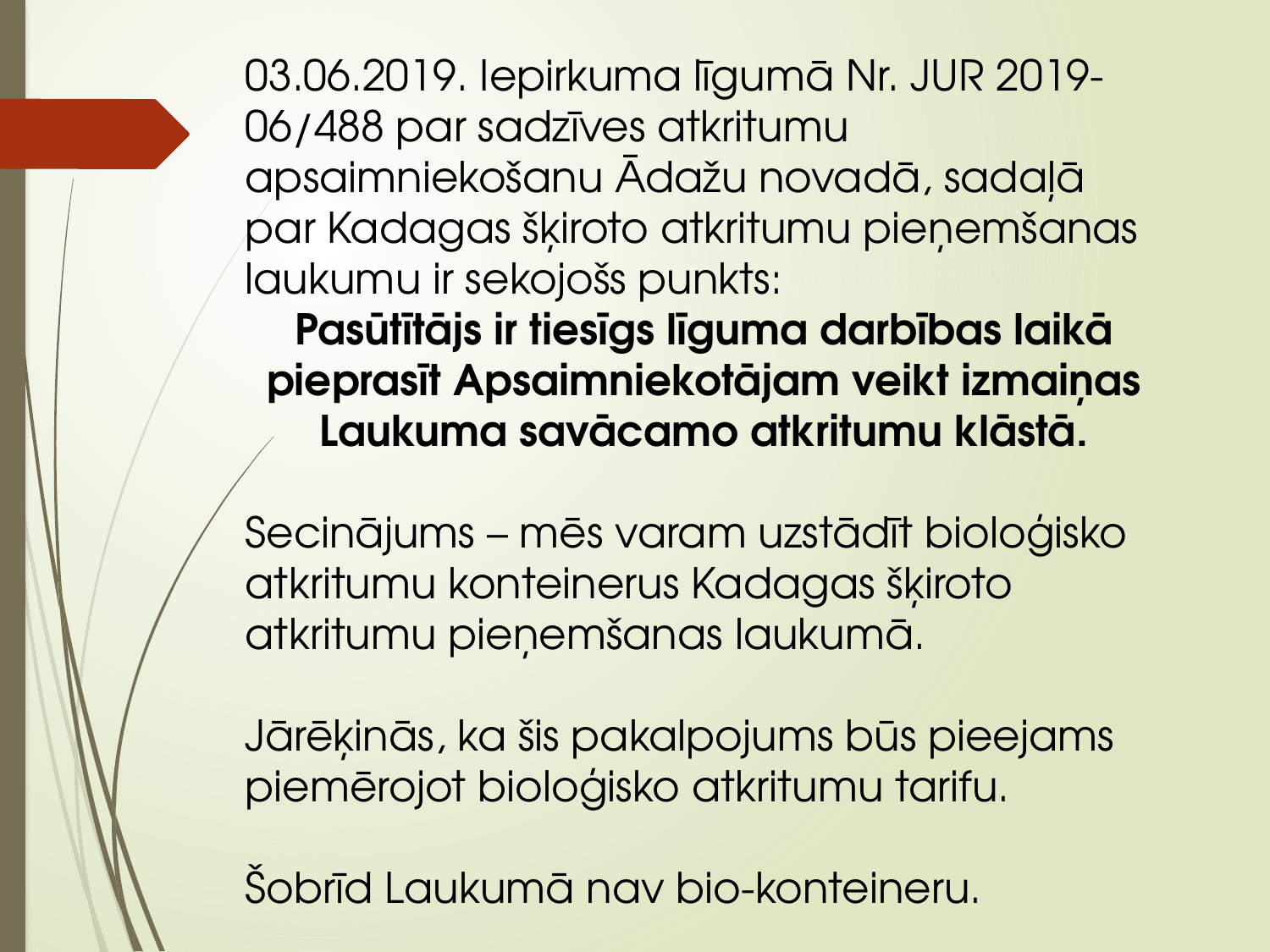

03.06.2019. Iepirkuma līgumā Nr. JUR 2019-06/488 par sadzīves atkritumu apsaimniekošanu Ādažu novadā, sadaļā par Kadagas šķiroto atkritumu pieņemšanas laukumu ir sekojošs punkts:
Pasūtītājs ir tiesīgs līguma darbības laikā pieprasīt Apsaimniekotājam veikt izmaiņas Laukuma savācamo atkritumu klāstā.

Secinājums – mēs varam uzstādīt bioloģisko atkritumu konteinerus Kadagas šķiroto atkritumu pieņemšanas laukumā.

Jārēķinās, ka šis pakalpojums būs pieejams piemērojot bioloģisko atkritumu tarifu.

Šobrīd Laukumā nav bio-konteineru.